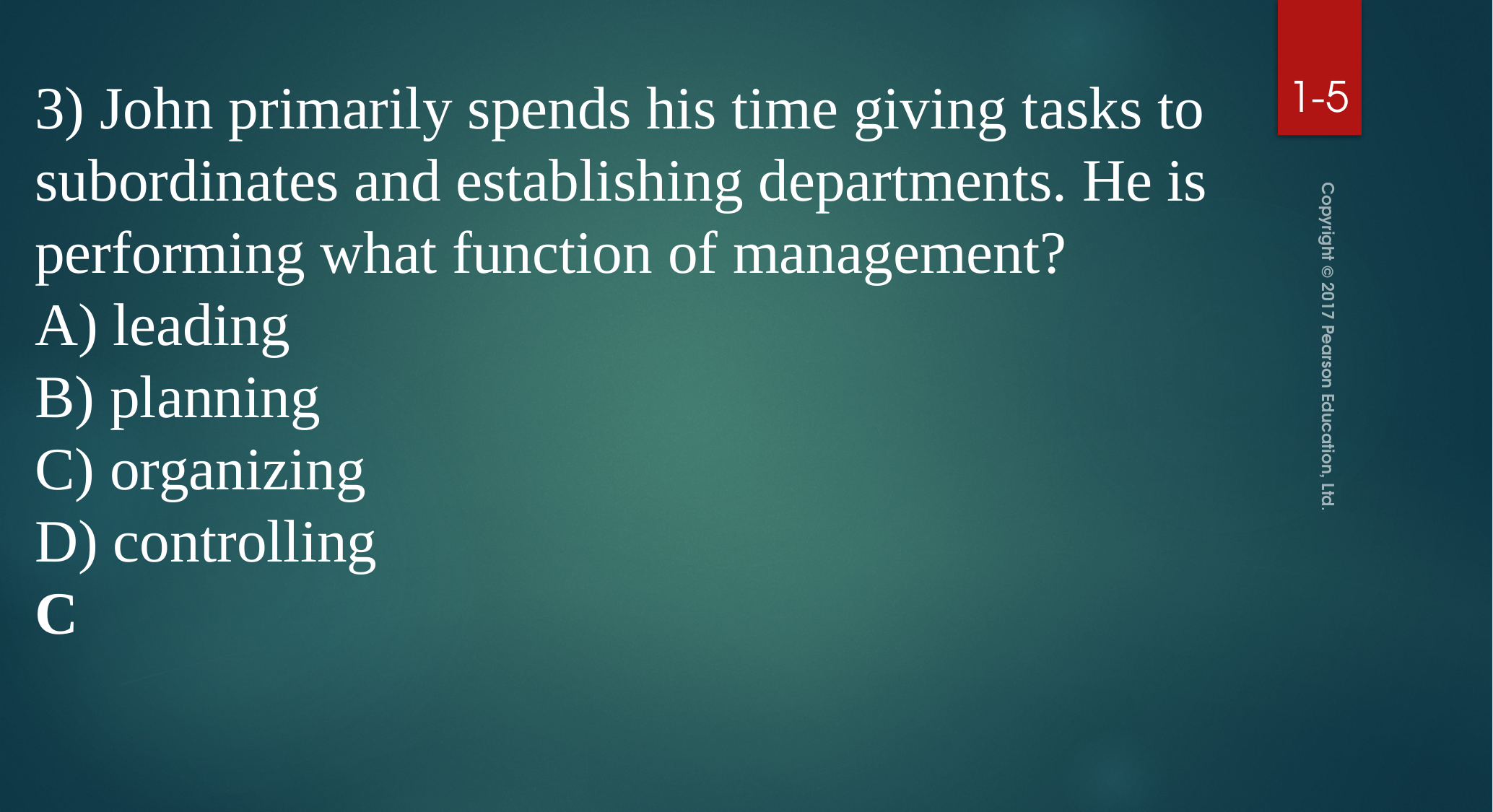

1-5
3) John primarily spends his time giving tasks to subordinates and establishing departments. He is performing what function of management?
A) leading
B) planning
C) organizing
D) controlling
C
Copyright © 2017 Pearson Education, Ltd.